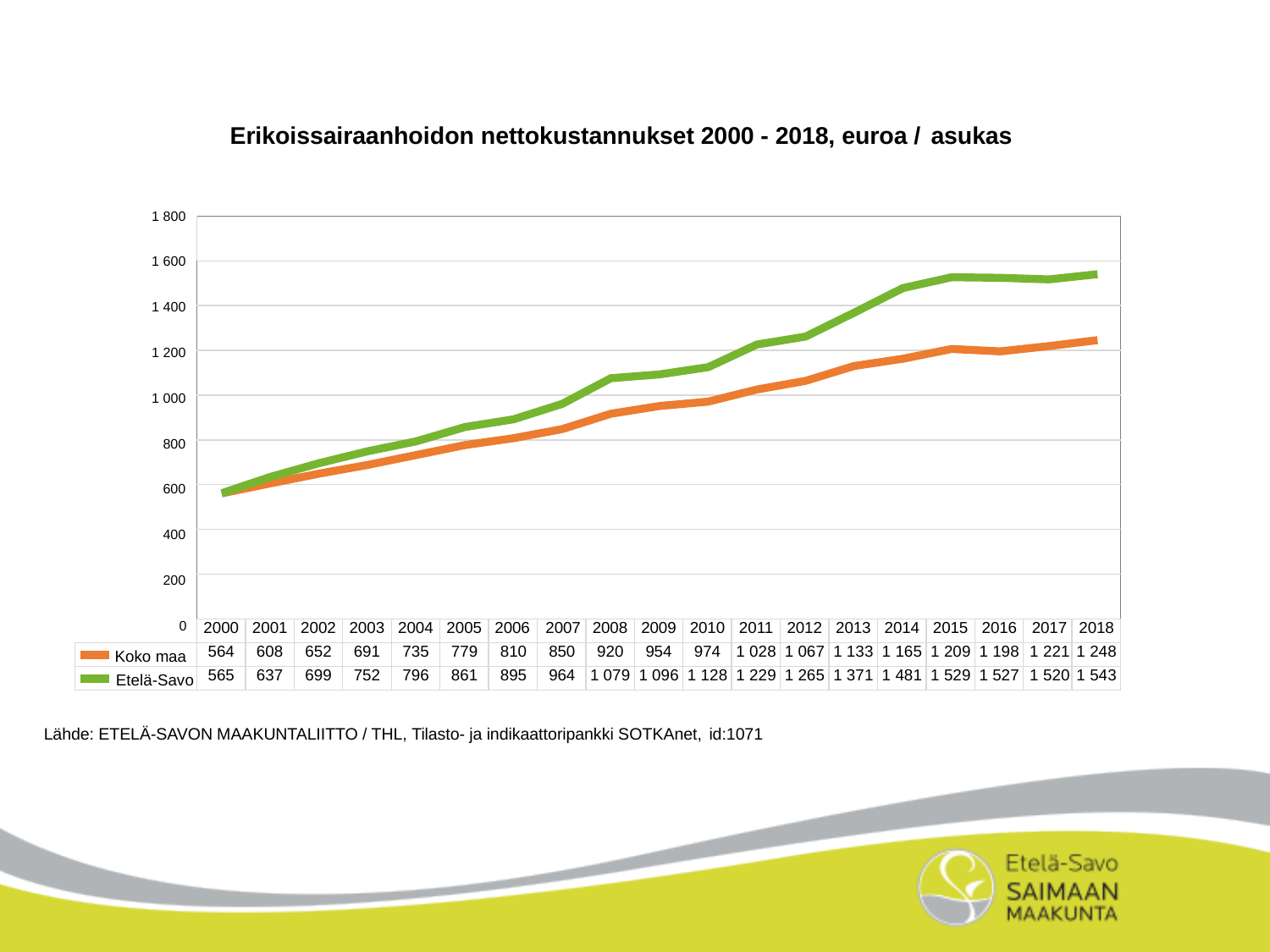

Erikoissairaanhoidon nettokustannukset 2000 - 2018, euroa / asukas
1 800

1 600

1 400

1 200

1 000

800

600

400

200

0
|  |  |  |  |  |  |  |  |  |  |  |  |  |  |  |  |  |  |  |  |
| --- | --- | --- | --- | --- | --- | --- | --- | --- | --- | --- | --- | --- | --- | --- | --- | --- | --- | --- | --- |
|  |  |  |  |  |  |  |  |  |  |  |  |  |  |  |  |  |  |  |  |
|  |  |  |  |  |  |  |  |  |  |  |  |  |  |  |  |  |  |  |  |
|  |  |  |  |  |  |  |  |  |  |  |  |  |  |  |  |  |  |  |  |
|  |  |  |  |  |  |  |  |  |  |  |  |  |  |  |  |  |  |  |  |
|  |  |  |  |  |  |  |  |  |  |  |  |  |  |  |  |  |  |  |  |
|  |  |  |  |  |  |  |  |  |  |  |  |  |  |  |  |  |  |  |  |
|  |  |  |  |  |  |  |  |  |  |  |  |  |  |  |  |  |  |  |  |
|  |  |  |  |  |  |  |  |  |  |  |  |  |  |  |  |  |  |  |  |
|  | 2000 | 2001 | 2002 | 2003 | 2004 | 2005 | 2006 | 2007 | 2008 | 2009 | 2010 | 2011 | 2012 | 2013 | 2014 | 2015 | 2016 | 2017 | 2018 |
| Koko maa | 564 | 608 | 652 | 691 | 735 | 779 | 810 | 850 | 920 | 954 | 974 | 1 028 | 1 067 | 1 133 | 1 165 | 1 209 | 1 198 | 1 221 | 1 248 |
| Etelä-Savo | 565 | 637 | 699 | 752 | 796 | 861 | 895 | 964 | 1 079 | 1 096 | 1 128 | 1 229 | 1 265 | 1 371 | 1 481 | 1 529 | 1 527 | 1 520 | 1 543 |

Lähde: ETELÄ-SAVON MAAKUNTALIITTO / THL, Tilasto- ja indikaattoripankki SOTKAnet, id:1071